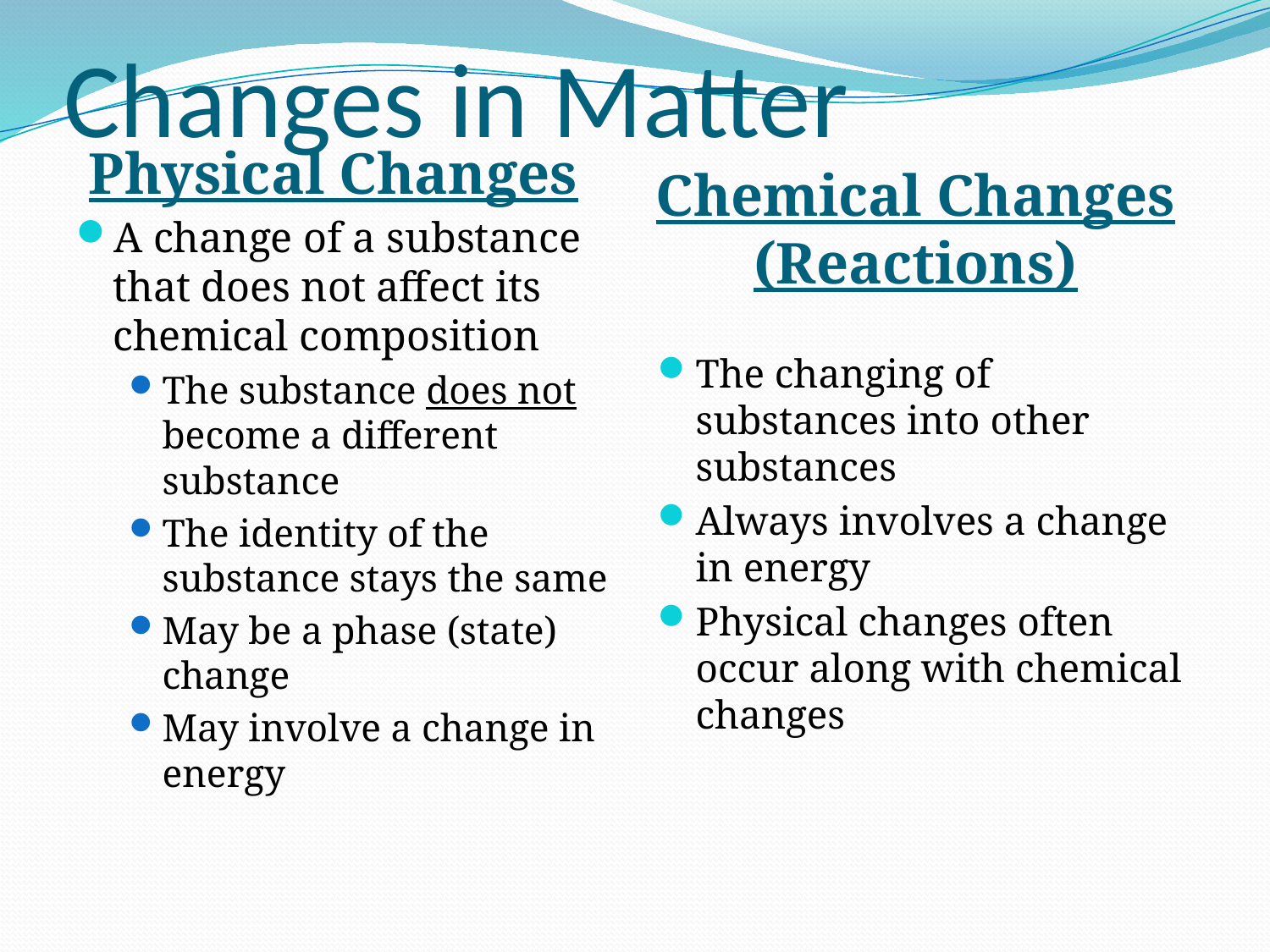

# Changes in Matter
Physical Changes
Chemical Changes (Reactions)
A change of a substance that does not affect its chemical composition
The substance does not become a different substance
The identity of the substance stays the same
May be a phase (state) change
May involve a change in energy

The changing of substances into other substances
Always involves a change in energy
Physical changes often occur along with chemical changes